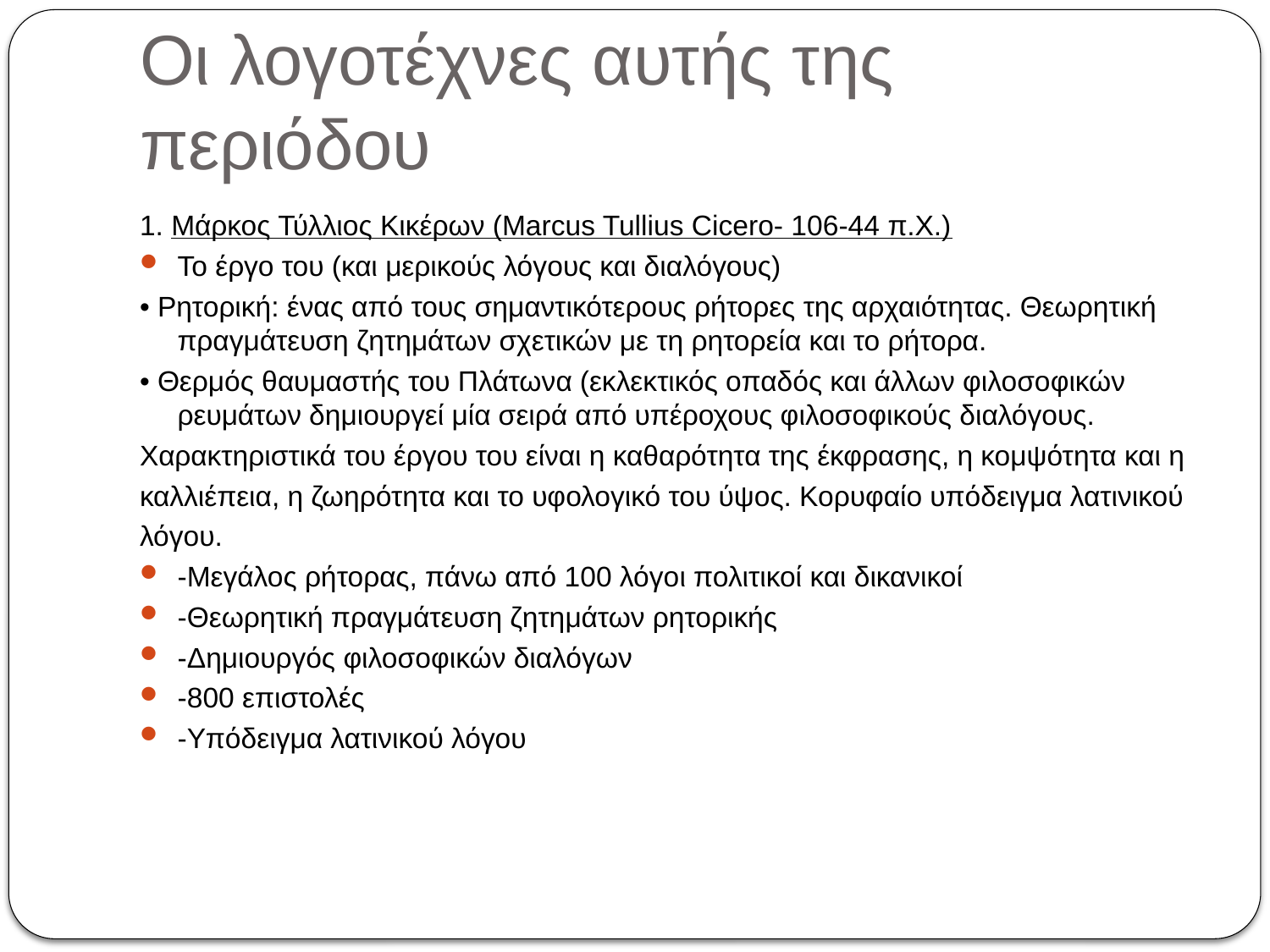

# Οι λογοτέχνες αυτής της περιόδου
1. Μάρκος Τύλλιος Κικέρων (Marcus Tullius Cicero- 106-44 π.Χ.)
Το έργο του (και μερικούς λόγους και διαλόγους)
• Ρητορική: ένας από τους σημαντικότερους ρήτορες της αρχαιότητας. Θεωρητική πραγμάτευση ζητημάτων σχετικών με τη ρητορεία και το ρήτορα.
• Θερμός θαυμαστής του Πλάτωνα (εκλεκτικός οπαδός και άλλων φιλοσοφικών ρευμάτων δημιουργεί μία σειρά από υπέροχους φιλοσοφικούς διαλόγους.
Χαρακτηριστικά του έργου του είναι η καθαρότητα της έκφρασης, η κομψότητα και η
καλλιέπεια, η ζωηρότητα και το υφολογικό του ύψος. Κορυφαίο υπόδειγμα λατινικού
λόγου.
-Μεγάλος ρήτορας, πάνω από 100 λόγοι πολιτικοί και δικανικοί
-Θεωρητική πραγμάτευση ζητημάτων ρητορικής
-Δημιουργός φιλοσοφικών διαλόγων
-800 επιστολές
-Υπόδειγμα λατινικού λόγου